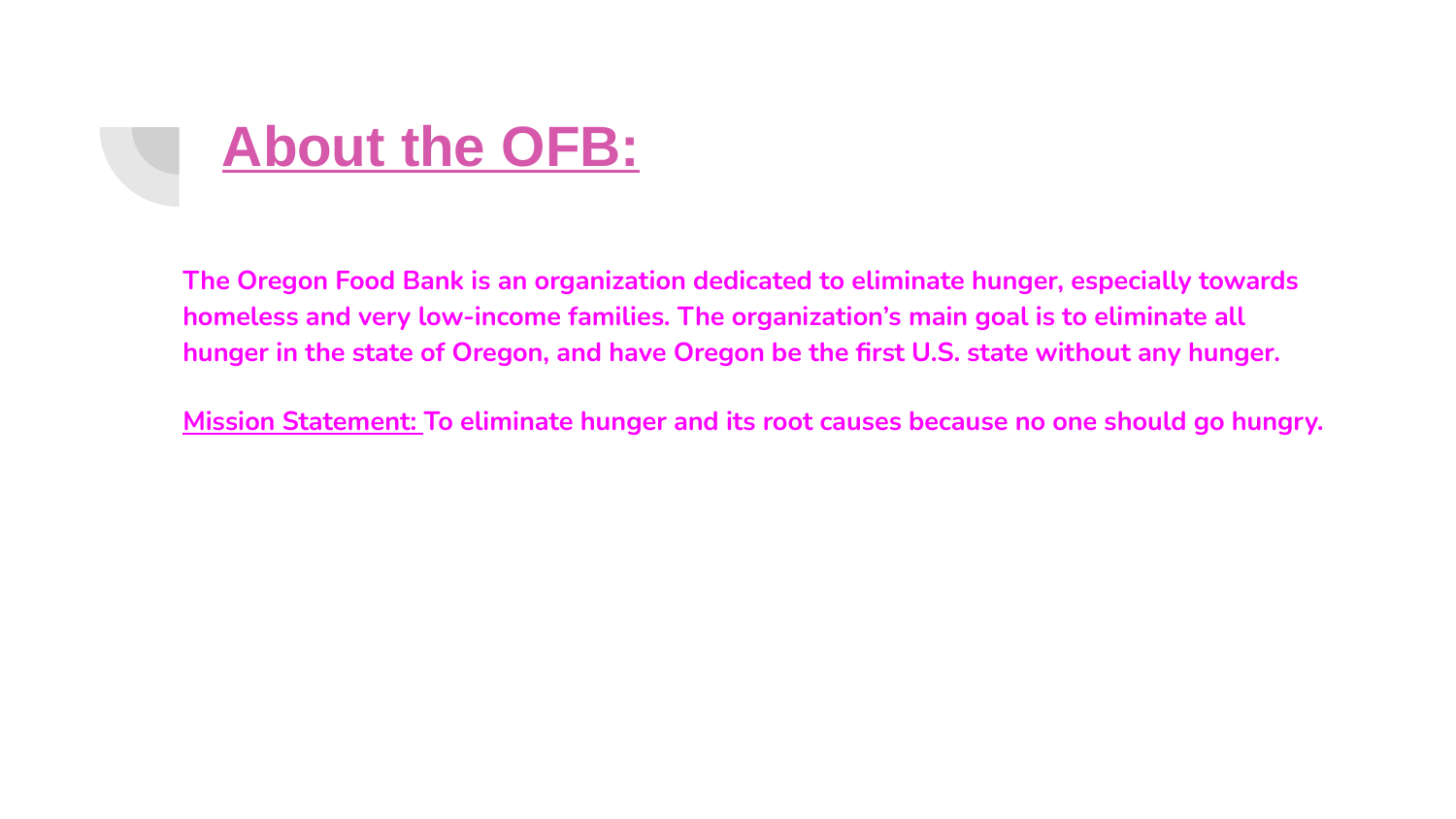

# About the OFB:
The Oregon Food Bank is an organization dedicated to eliminate hunger, especially towards homeless and very low-income families. The organization’s main goal is to eliminate all hunger in the state of Oregon, and have Oregon be the first U.S. state without any hunger.
Mission Statement: To eliminate hunger and its root causes because no one should go hungry.